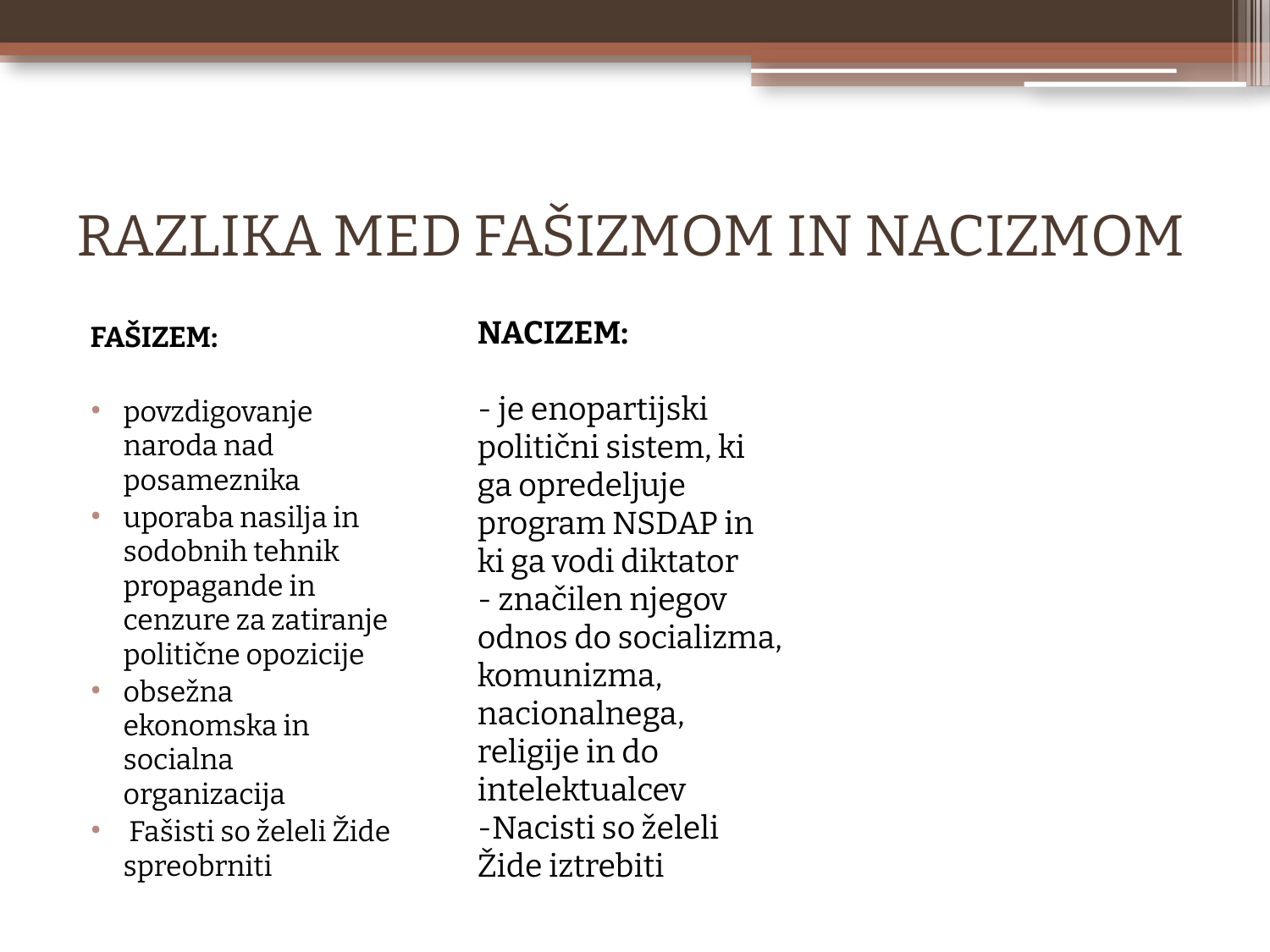

# RAZLIKA MED FAŠIZMOM IN NACIZMOM
NACIZEM:

- je enopartijski politični sistem, ki ga opredeljuje program NSDAP in ki ga vodi diktator
- značilen njegov odnos do socializma, komunizma, nacionalnega, religije in do intelektualcev
-Nacisti so želeli Žide iztrebiti
FAŠIZEM:

povzdigovanje naroda nad posameznika
uporaba nasilja in sodobnih tehnik propagande in cenzure za zatiranje politične opozicije
obsežna ekonomska in socialna organizacija
 Fašisti so želeli Žide spreobrniti